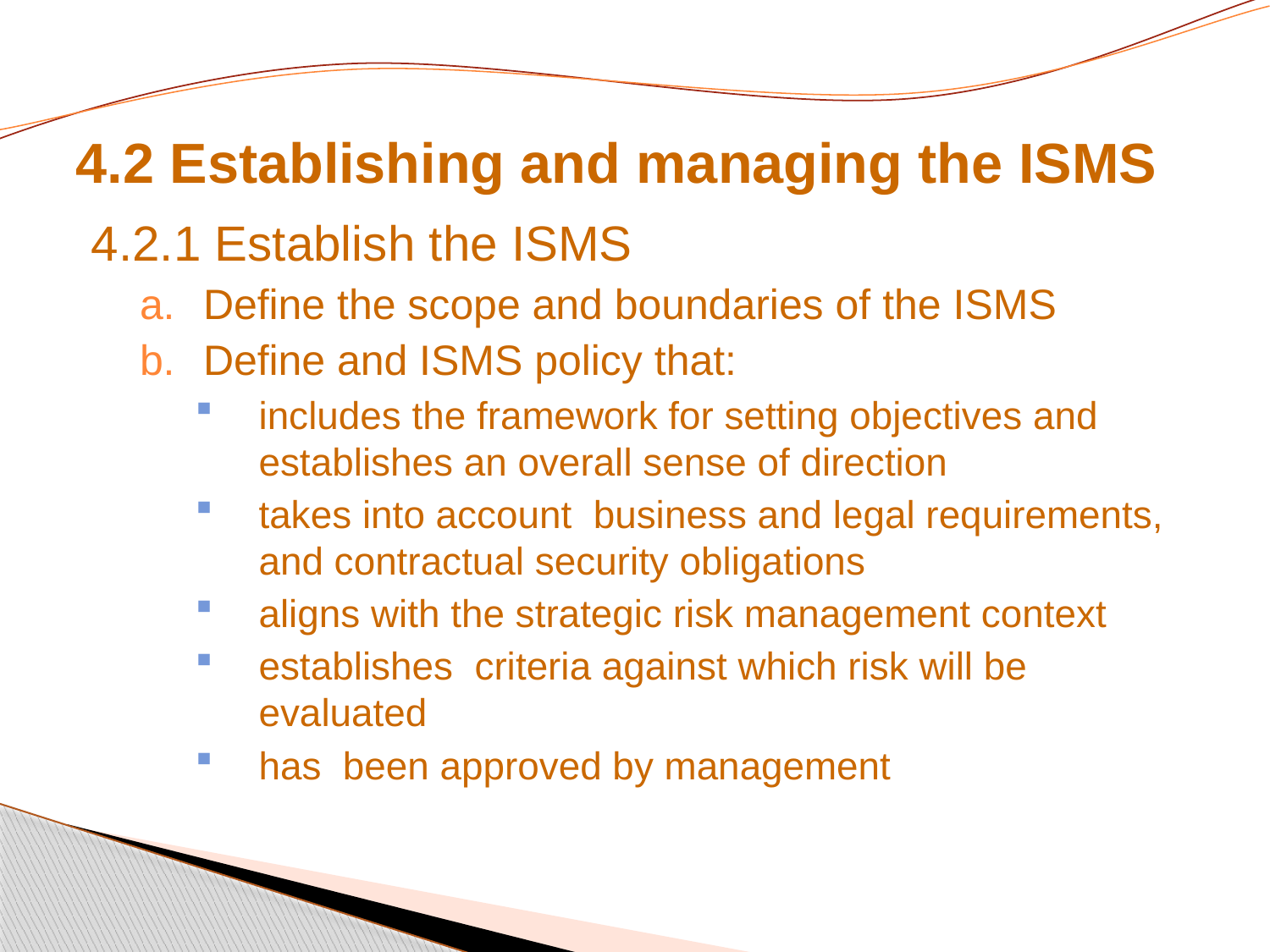

# 4.2 Establishing and managing the ISMS
4.2.1 Establish the ISMS
Define the scope and boundaries of the ISMS
Define and ISMS policy that:
includes the framework for setting objectives and establishes an overall sense of direction
takes into account  business and legal requirements, and contractual security obligations
aligns with the strategic risk management context
establishes  criteria against which risk will be evaluated
has  been approved by management